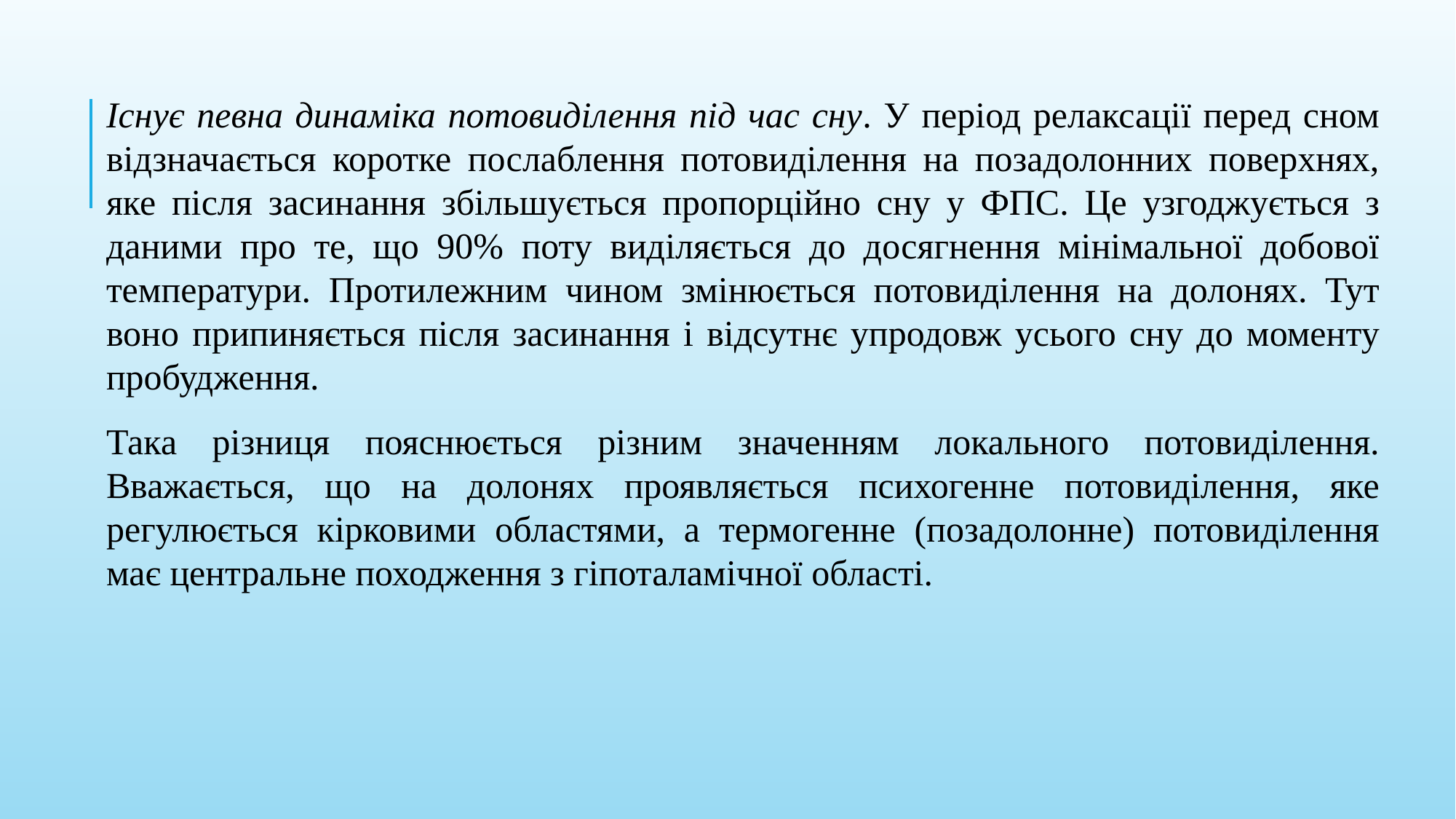

Існує певна динаміка потовиділення під час сну. У період релаксації перед сном відзначається коротке послаблення потовиділення на позадолонних поверхнях, яке після засинання збільшується пропорційно сну у ФПС. Це узгоджується з даними про те, що 90% поту виділяється до досягнення мінімальної добової температури. Протилежним чином змінюється потовиділення на долонях. Тут воно припиняється після засинання і відсутнє упродовж усього сну до моменту пробудження.
Така різниця пояснюється різним значенням локального потовиділення. Вважається, що на долонях проявляється психогенне потовиділення, яке регулюється кірковими областями, а термогенне (позадолонне) потовиділення має центральне походження з гіпоталамічної області.